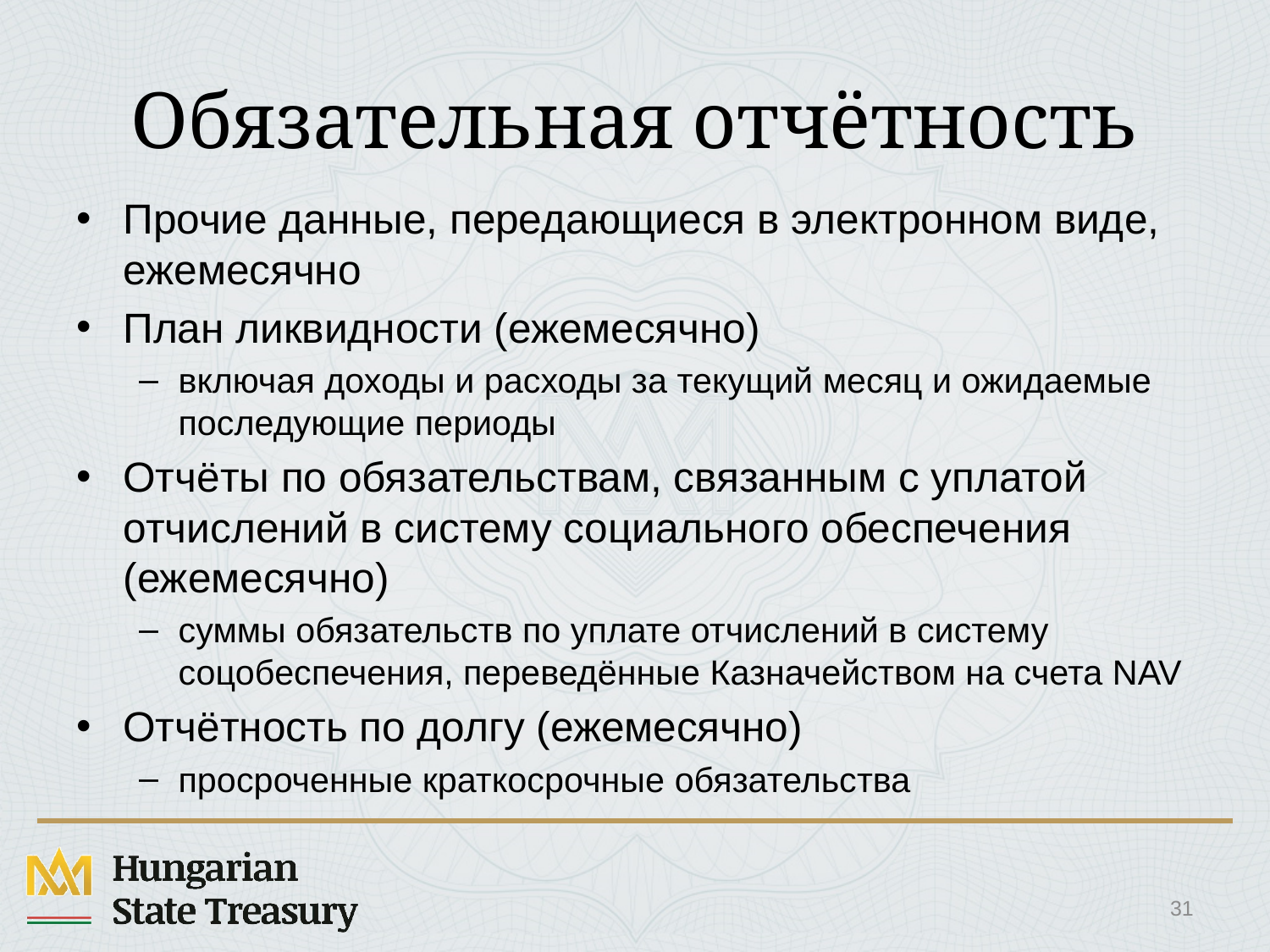

# Обязательная отчётность
Прочие данные, передающиеся в электронном виде, ежемесячно
План ликвидности (ежемесячно)
включая доходы и расходы за текущий месяц и ожидаемые последующие периоды
Отчёты по обязательствам, связанным с уплатой отчислений в систему социального обеспечения (ежемесячно)
суммы обязательств по уплате отчислений в систему соцобеспечения, переведённые Казначейством на счета NAV
Отчётность по долгу (ежемесячно)
просроченные краткосрочные обязательства

31